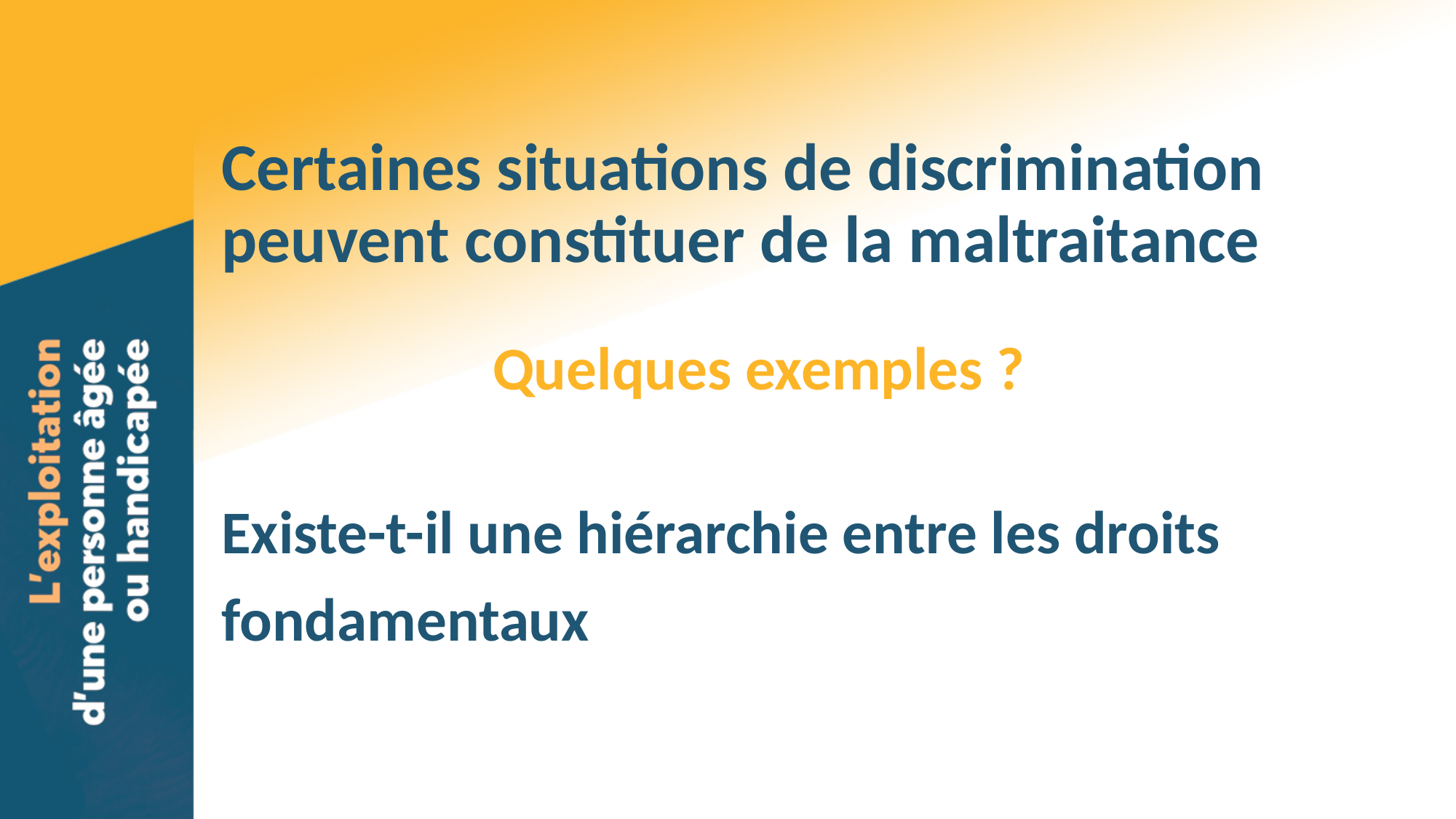

Certaines situations de discrimination peuvent constituer de la maltraitance
Quelques exemples ?
Existe-t-il une hiérarchie entre les droits fondamentaux